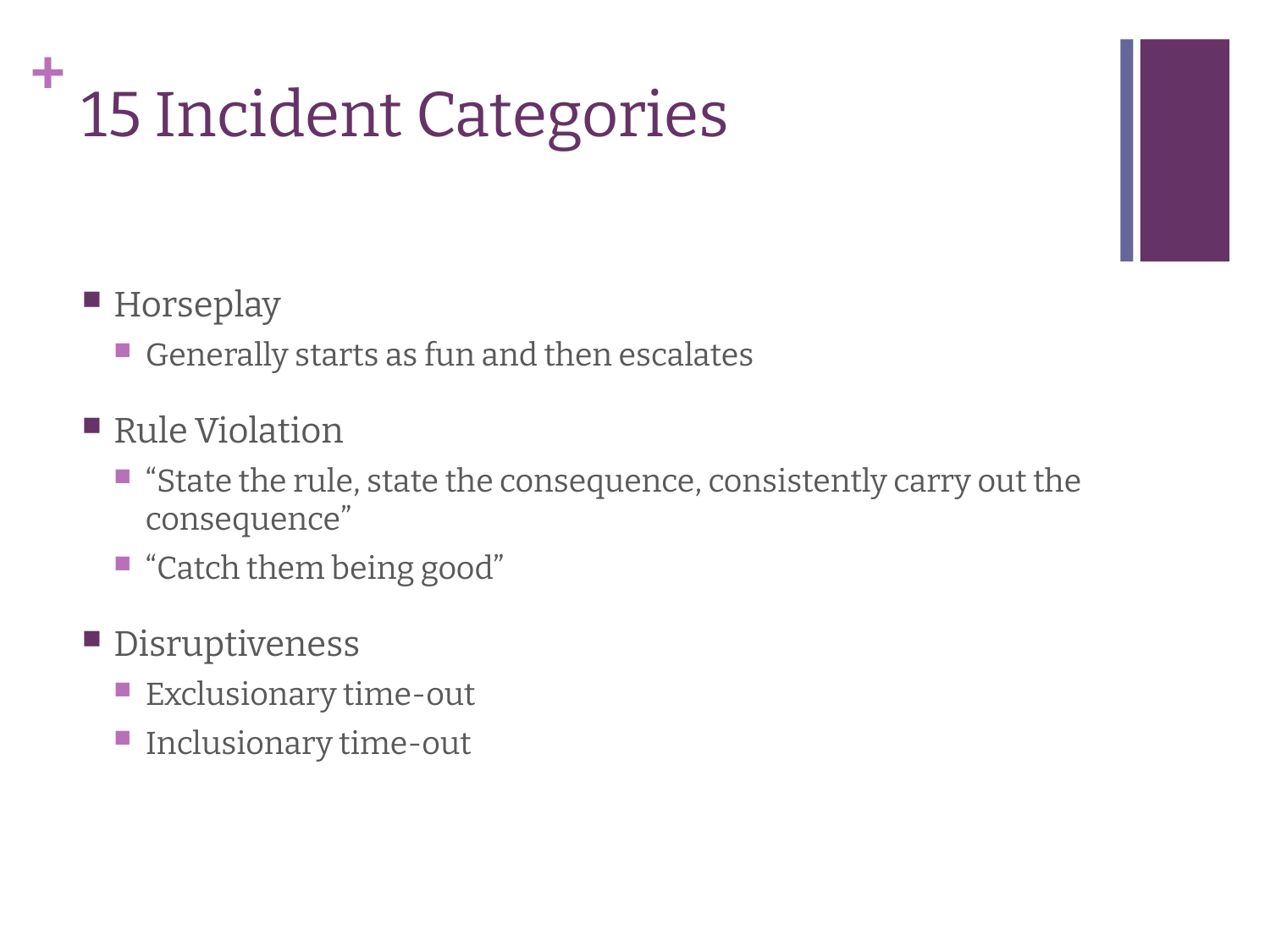

# 15 Incident Categories
Horseplay
Generally starts as fun and then escalates
Rule Violation
“State the rule, state the consequence, consistently carry out the consequence”
“Catch them being good”
Disruptiveness
Exclusionary time-out
Inclusionary time-out